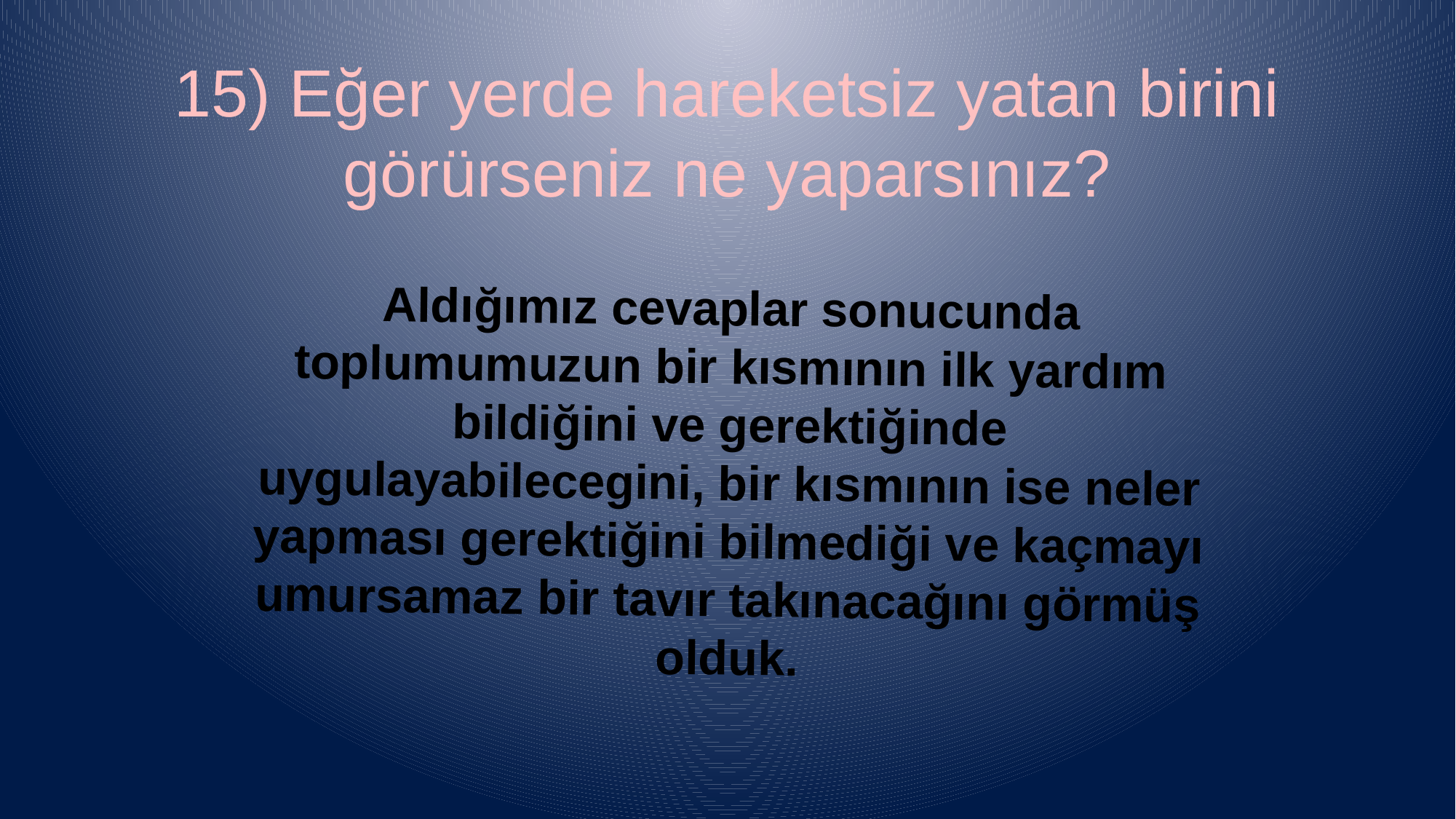

# 15) Eğer yerde hareketsiz yatan birini görürseniz ne yaparsınız?
Aldığımız cevaplar sonucunda toplumumuzun bir kısmının ilk yardım bildiğini ve gerektiğinde uygulayabilecegini, bir kısmının ise neler yapması gerektiğini bilmediği ve kaçmayı umursamaz bir tavır takınacağını görmüş olduk.